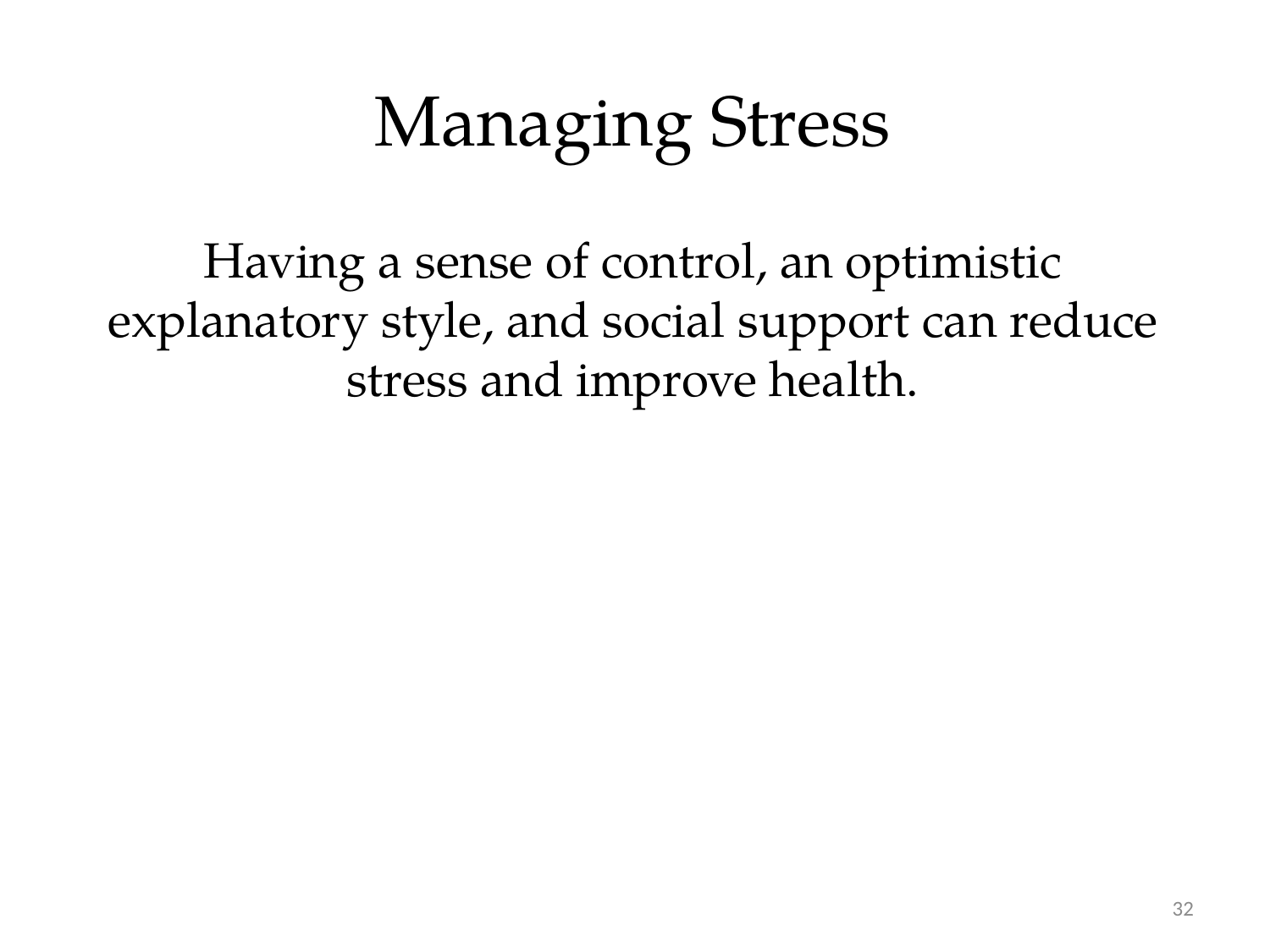

# Managing Stress
Having a sense of control, an optimistic explanatory style, and social support can reduce stress and improve health.
32